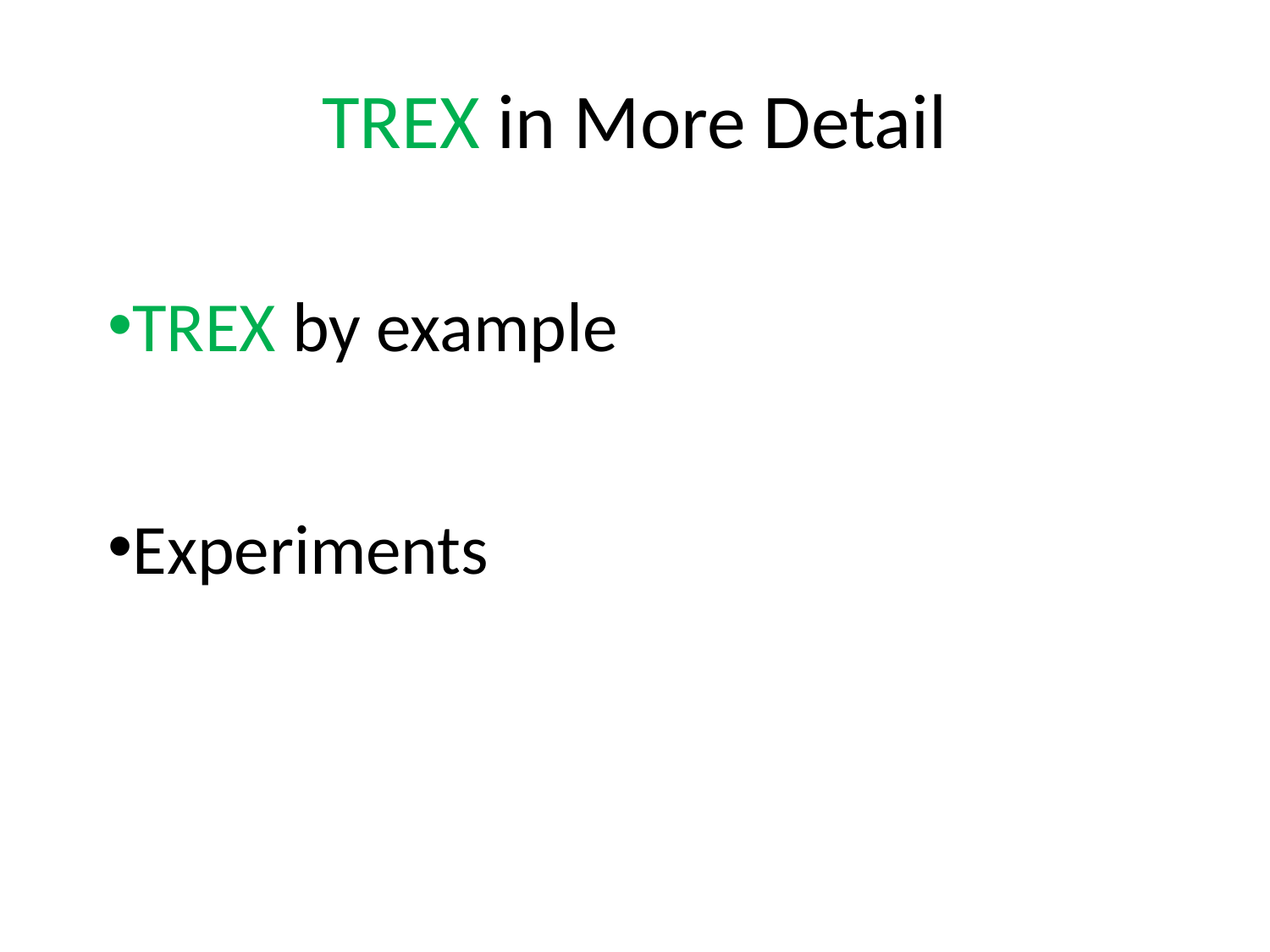

# TREX in More Detail
TREX by example
Experiments